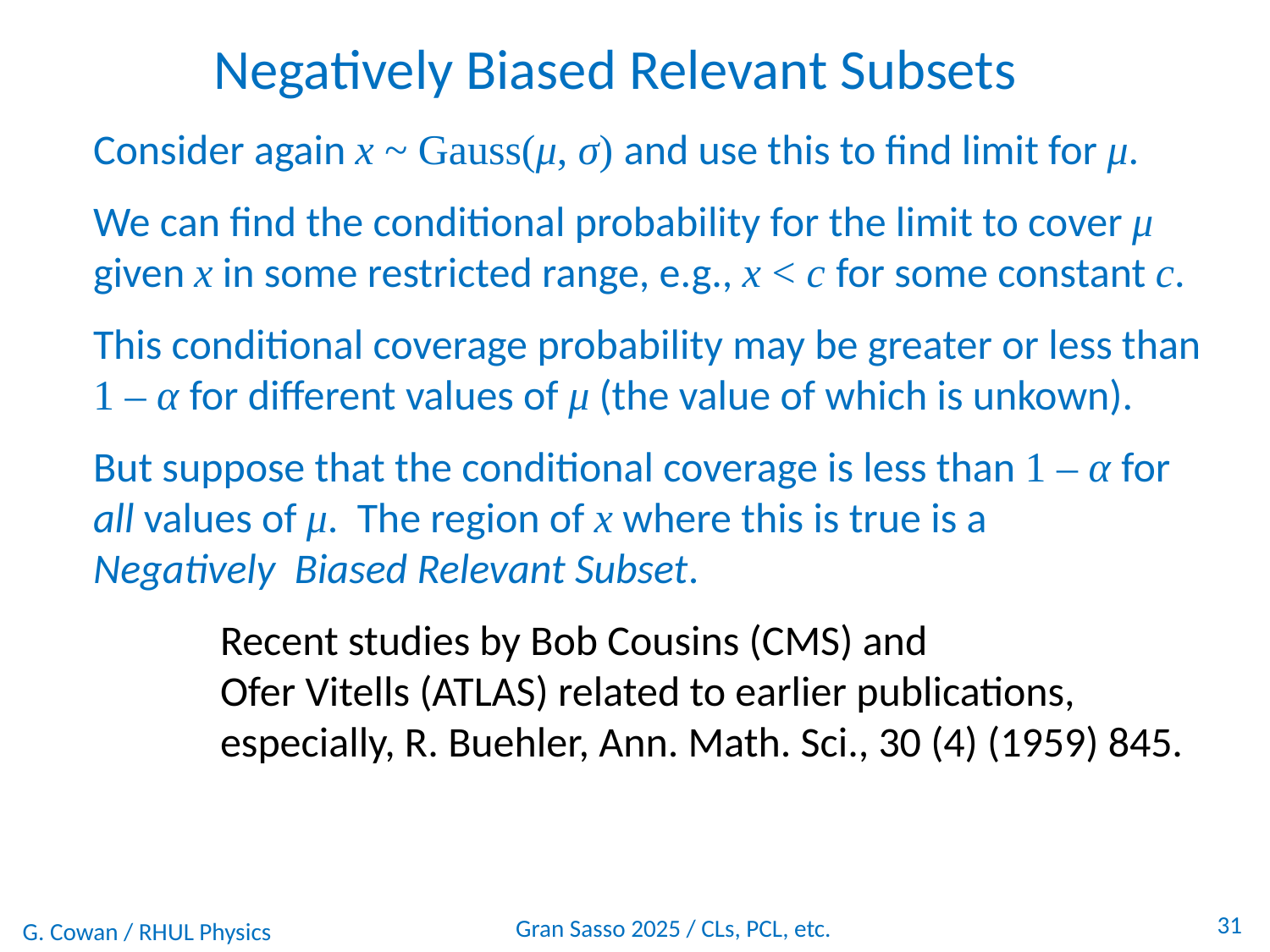

Negatively Biased Relevant Subsets
Consider again x ~ Gauss(μ, σ) and use this to find limit for μ.
We can find the conditional probability for the limit to cover μ
given x in some restricted range, e.g., x < c for some constant c.
This conditional coverage probability may be greater or less than
1 – α for different values of μ (the value of which is unkown).
But suppose that the conditional coverage is less than 1 – α for
all values of μ.  The region of x where this is true is a
Negatively  Biased Relevant Subset.
	Recent studies by Bob Cousins (CMS) and
	Ofer Vitells (ATLAS) related to earlier publications,
	especially, R. Buehler, Ann. Math. Sci., 30 (4) (1959) 845.
31
Gran Sasso 2025 / CLs, PCL, etc.
G. Cowan / RHUL Physics